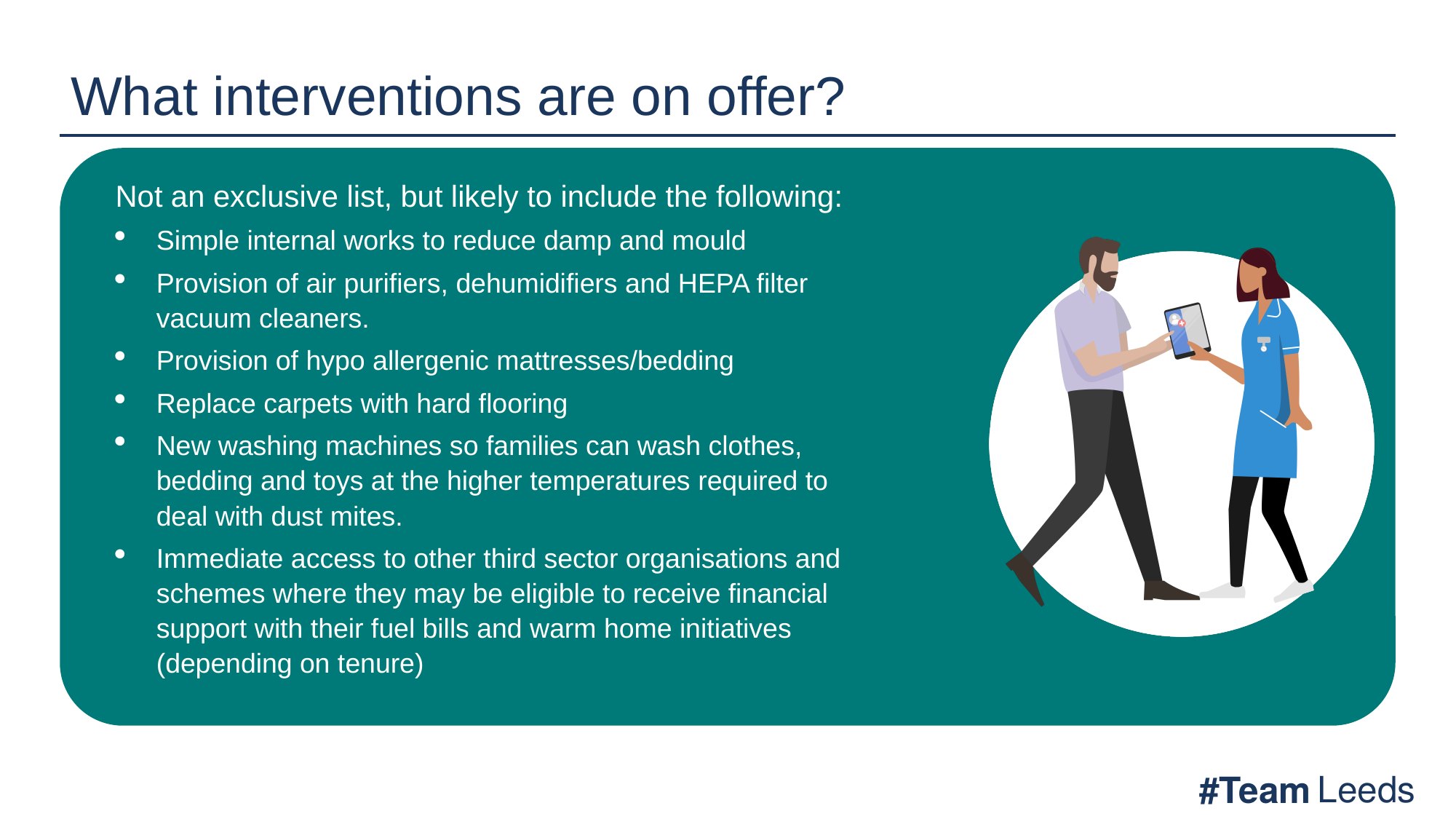

What interventions are on offer?
Not an exclusive list, but likely to include the following:
Simple internal works to reduce damp and mould
Provision of air purifiers, dehumidifiers and HEPA filter vacuum cleaners.
Provision of hypo allergenic mattresses/bedding
Replace carpets with hard flooring
New washing machines so families can wash clothes, bedding and toys at the higher temperatures required to deal with dust mites.
Immediate access to other third sector organisations and schemes where they may be eligible to receive financial support with their fuel bills and warm home initiatives (depending on tenure)